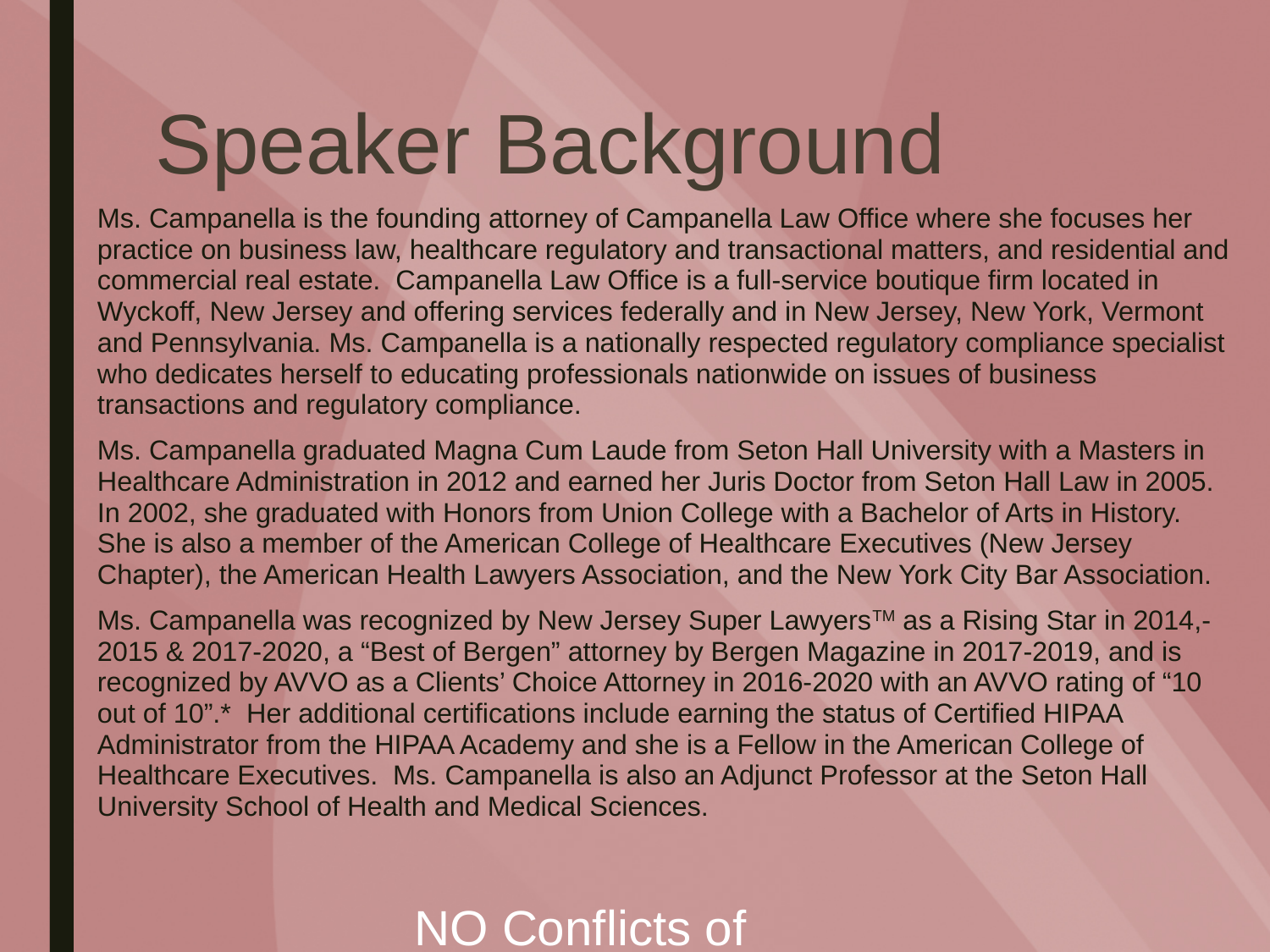

# Speaker Background
Ms. Campanella is the founding attorney of Campanella Law Office where she focuses her practice on business law, healthcare regulatory and transactional matters, and residential and commercial real estate.  Campanella Law Office is a full-service boutique firm located in Wyckoff, New Jersey and offering services federally and in New Jersey, New York, Vermont and Pennsylvania. Ms. Campanella is a nationally respected regulatory compliance specialist who dedicates herself to educating professionals nationwide on issues of business transactions and regulatory compliance.
Ms. Campanella graduated Magna Cum Laude from Seton Hall University with a Masters in Healthcare Administration in 2012 and earned her Juris Doctor from Seton Hall Law in 2005.  In 2002, she graduated with Honors from Union College with a Bachelor of Arts in History.  She is also a member of the American College of Healthcare Executives (New Jersey Chapter), the American Health Lawyers Association, and the New York City Bar Association.
Ms. Campanella was recognized by New Jersey Super LawyersTM as a Rising Star in 2014,-2015 & 2017-2020, a “Best of Bergen” attorney by Bergen Magazine in 2017-2019, and is recognized by AVVO as a Clients’ Choice Attorney in 2016-2020 with an AVVO rating of “10 out of 10”.*  Her additional certifications include earning the status of Certified HIPAA Administrator from the HIPAA Academy and she is a Fellow in the American College of Healthcare Executives.  Ms. Campanella is also an Adjunct Professor at the Seton Hall University School of Health and Medical Sciences.

NO Conflicts of Interest